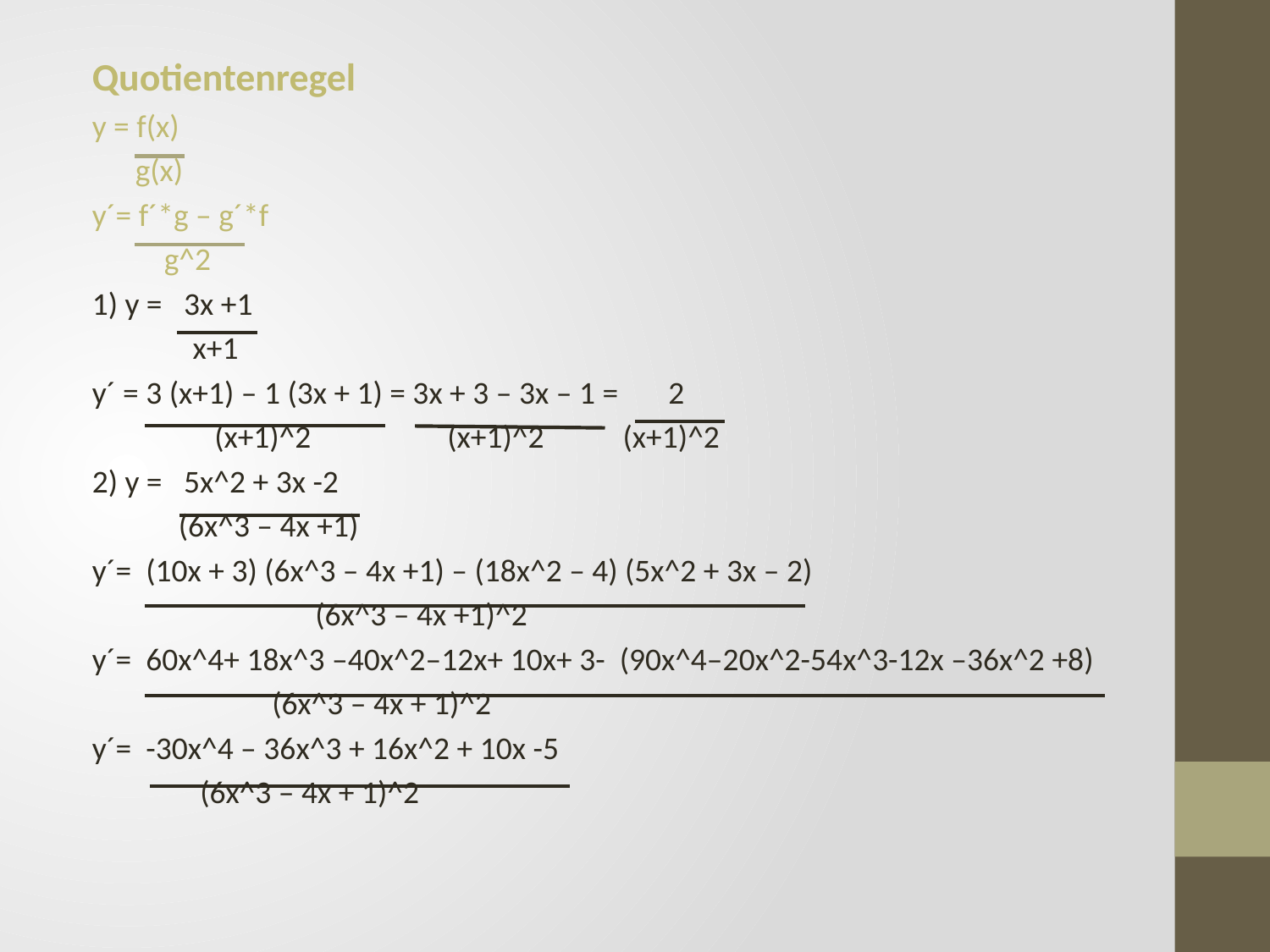

Quotientenregel
y = f(x)
      g(x)
y´= f´*g – g´*f
          g^2
1) y =   3x +1
              x+1
y´ = 3 (x+1) – 1 (3x + 1) = 3x + 3 – 3x – 1 =       2
                 (x+1)^2                   (x+1)^2           (x+1)^2
2) y =   5x^2 + 3x -2
            (6x^3 – 4x +1)
y´=  (10x + 3) (6x^3 – 4x +1) – (18x^2 – 4) (5x^2 + 3x – 2)
                               (6x^3 – 4x +1)^2
y´=  60x^4+ 18x^3 –40x^2–12x+ 10x+ 3-  (90x^4–20x^2-54x^3-12x –36x^2 +8)
                         (6x^3 – 4x + 1)^2
y´=  -30x^4 – 36x^3 + 16x^2 + 10x -5
               (6x^3 – 4x + 1)^2